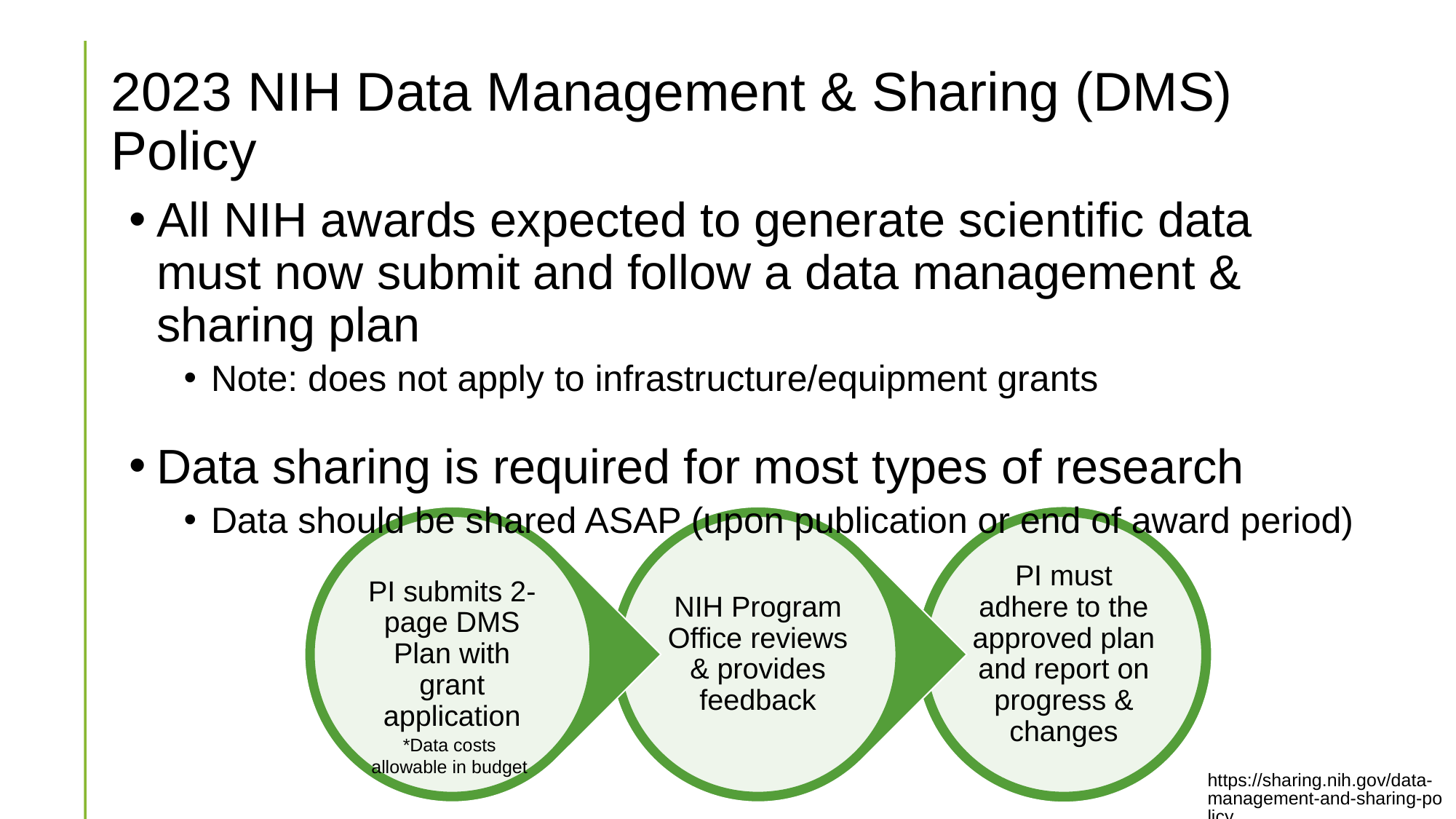

# 2023 NIH Data Management & Sharing (DMS) Policy
All NIH awards expected to generate scientific data must now submit and follow a data management & sharing plan
Note: does not apply to infrastructure/equipment grants

Data sharing is required for most types of research
Data should be shared ASAP (upon publication or end of award period)
PI must adhere to the approved plan and report on progress & changes
NIH Program Office reviews & provides feedback
PI submits 2-page DMS Plan with grant application
*Data costs allowable in budget
https://sharing.nih.gov/data-management-and-sharing-policy